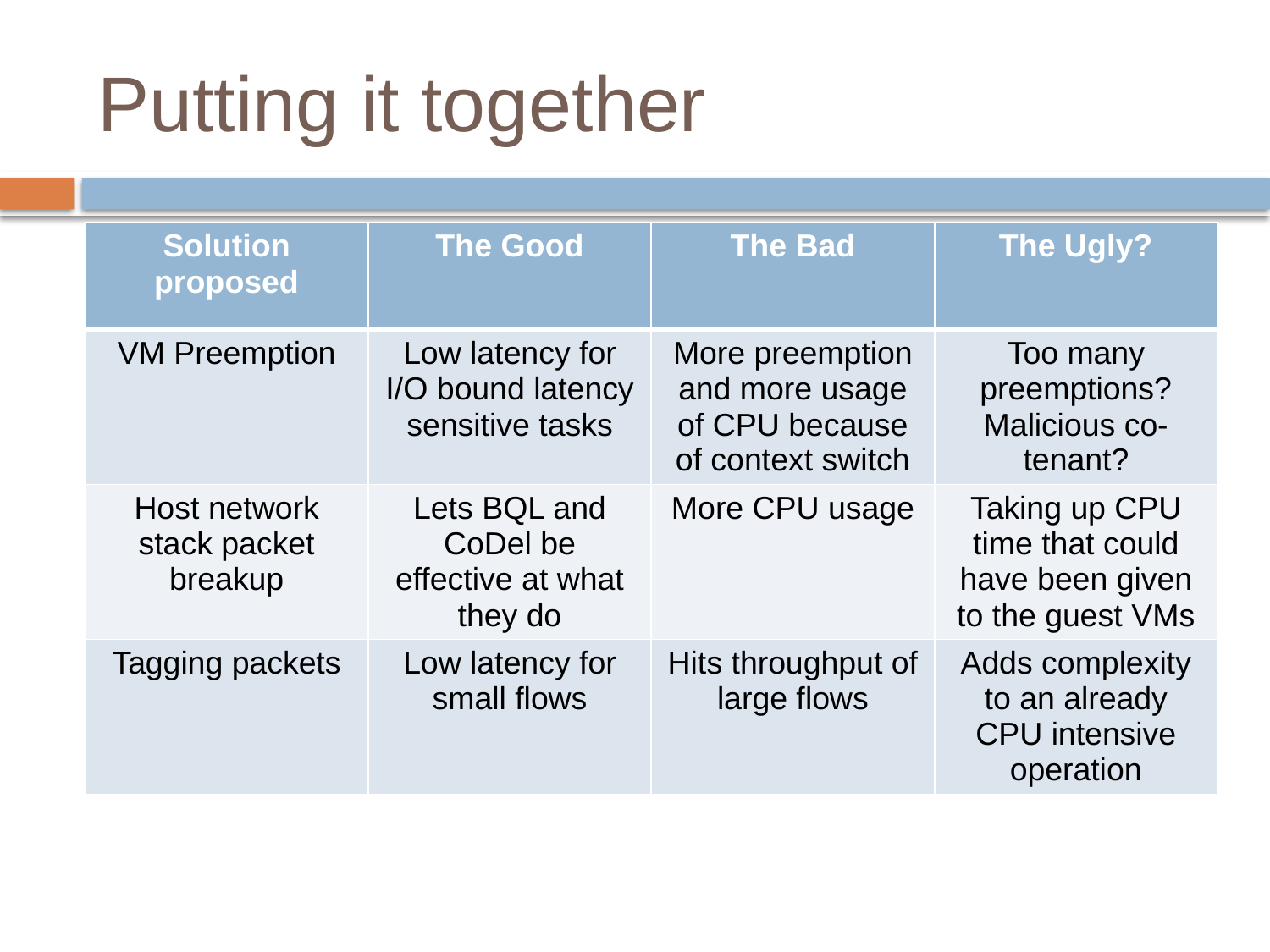

# Putting it together
| Solution proposed | The Good | The Bad | The Ugly? |
| --- | --- | --- | --- |
| VM Preemption | Low latency for I/O bound latency sensitive tasks | More preemption and more usage of CPU because of context switch | Too many preemptions? Malicious co-tenant? |
| Host network stack packet breakup | Lets BQL and CoDel be effective at what they do | More CPU usage | Taking up CPU time that could have been given to the guest VMs |
| Tagging packets | Low latency for small flows | Hits throughput of large flows | Adds complexity to an already CPU intensive operation |